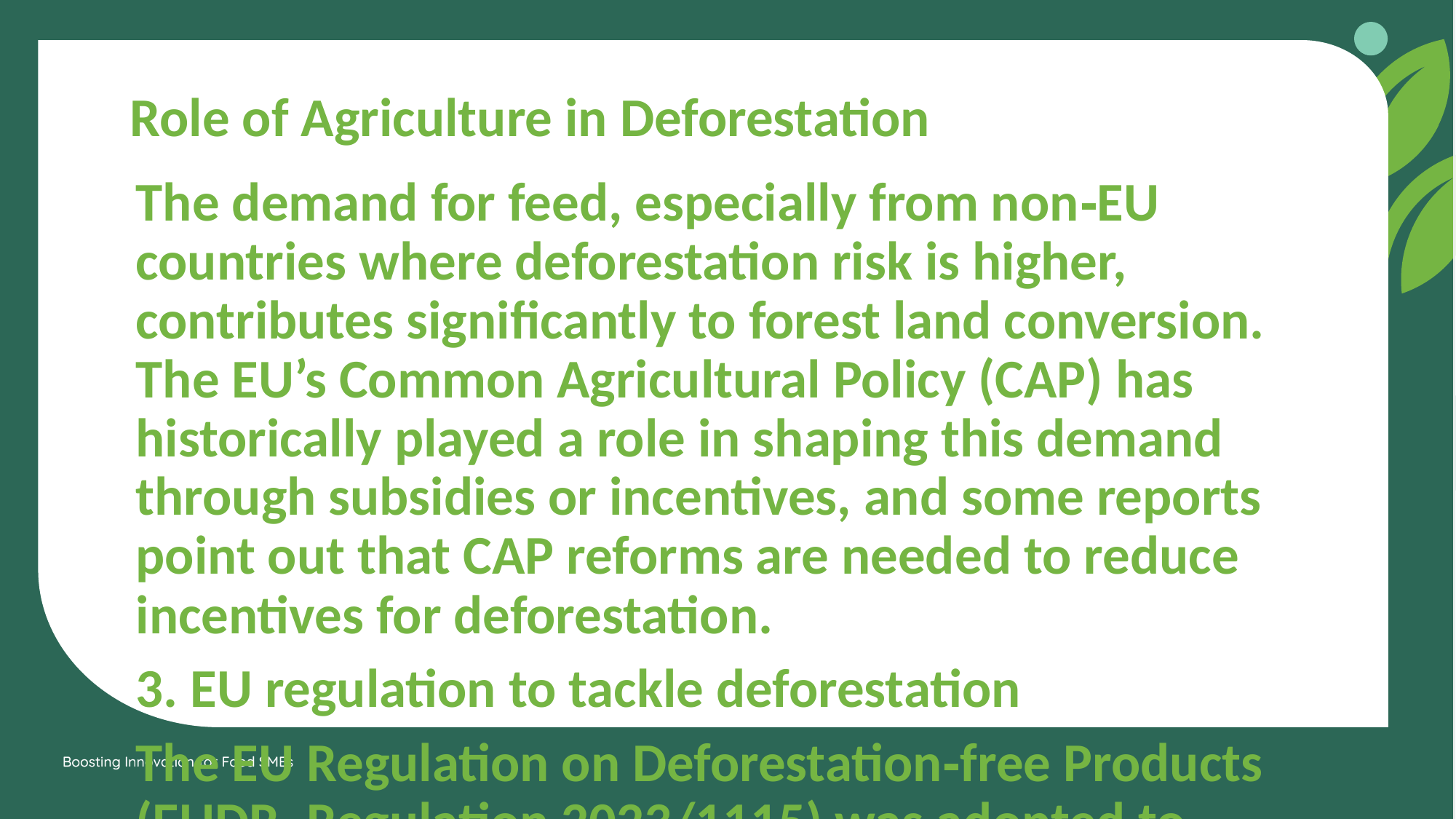

Role of Agriculture in Deforestation
The demand for feed, especially from non‑EU countries where deforestation risk is higher, contributes significantly to forest land conversion. The EU’s Common Agricultural Policy (CAP) has historically played a role in shaping this demand through subsidies or incentives, and some reports point out that CAP reforms are needed to reduce incentives for deforestation.
3. EU regulation to tackle deforestation
The EU Regulation on Deforestation‑free Products (EUDR, Regulation 2023/1115) was adopted to ensure that certain commodities entering the EU market do not come from recently deforested land.